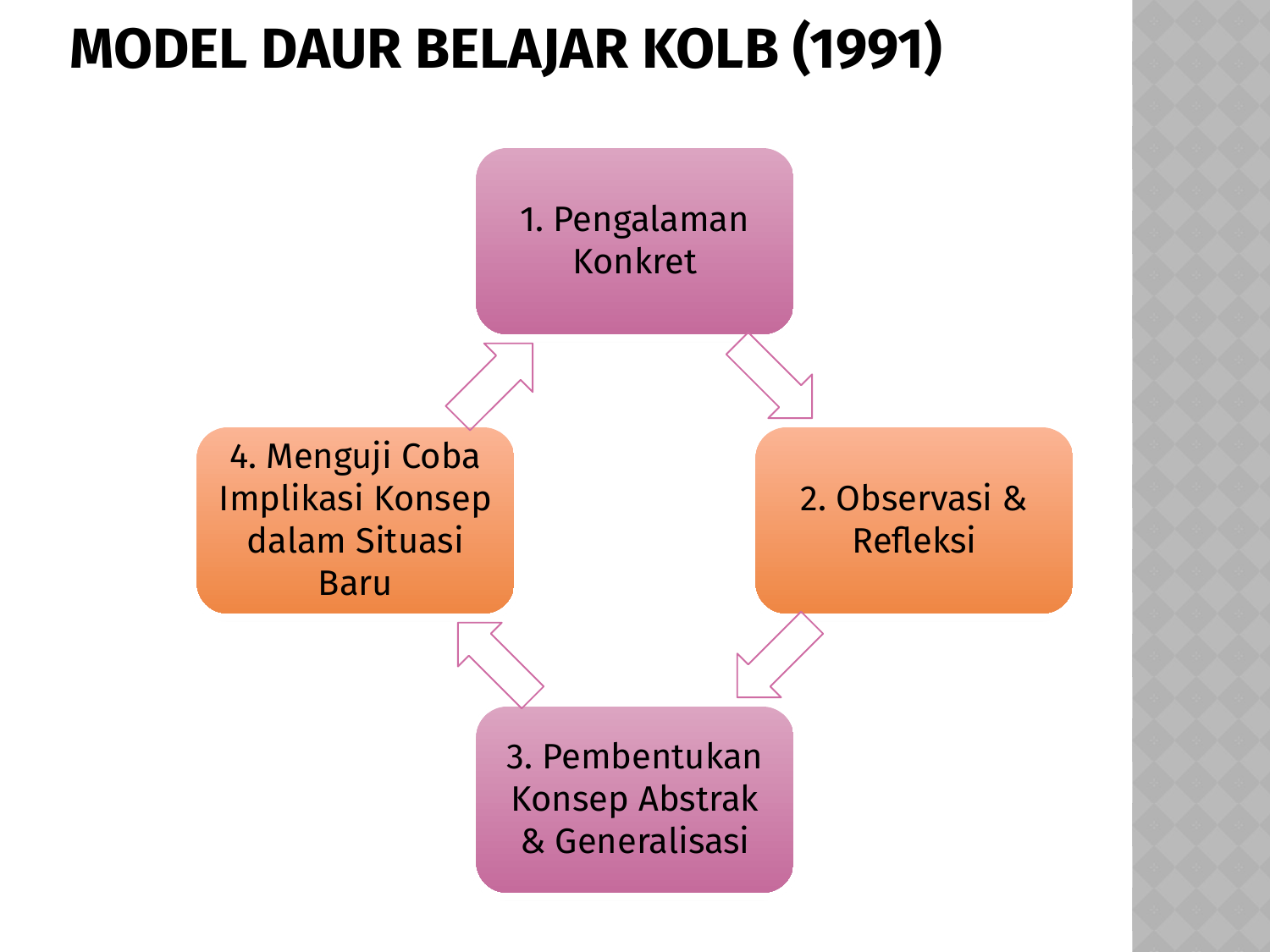

# MODEL DAUR BELAJAR KOLB (1991)
1. Pengalaman Konkret
2. Observasi & Refleksi
3. Pembentukan Konsep Abstrak & Generalisasi
4. Menguji Coba Implikasi Konsep dalam Situasi Baru